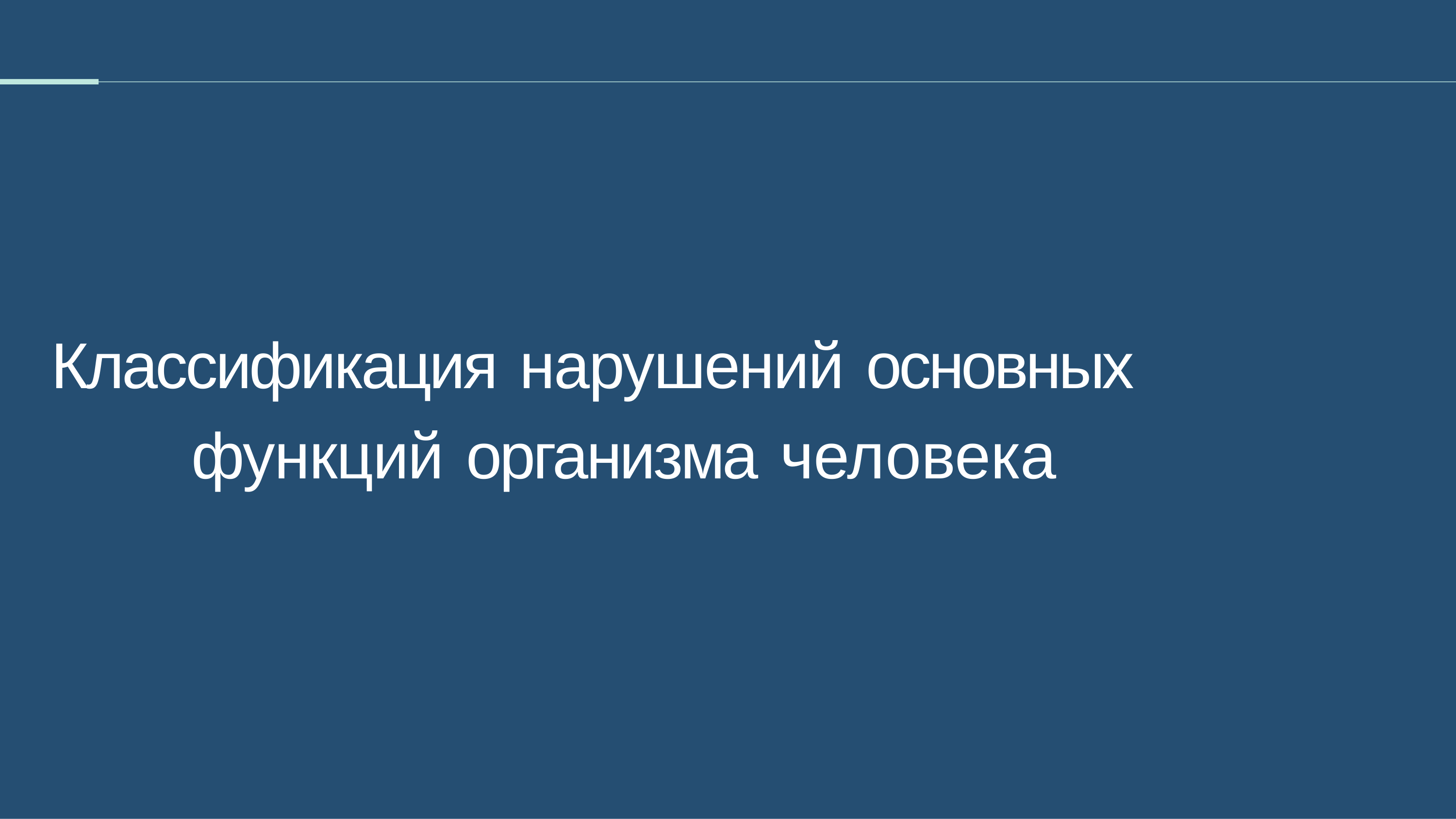

# Классификация нарушений основных функций организма человека